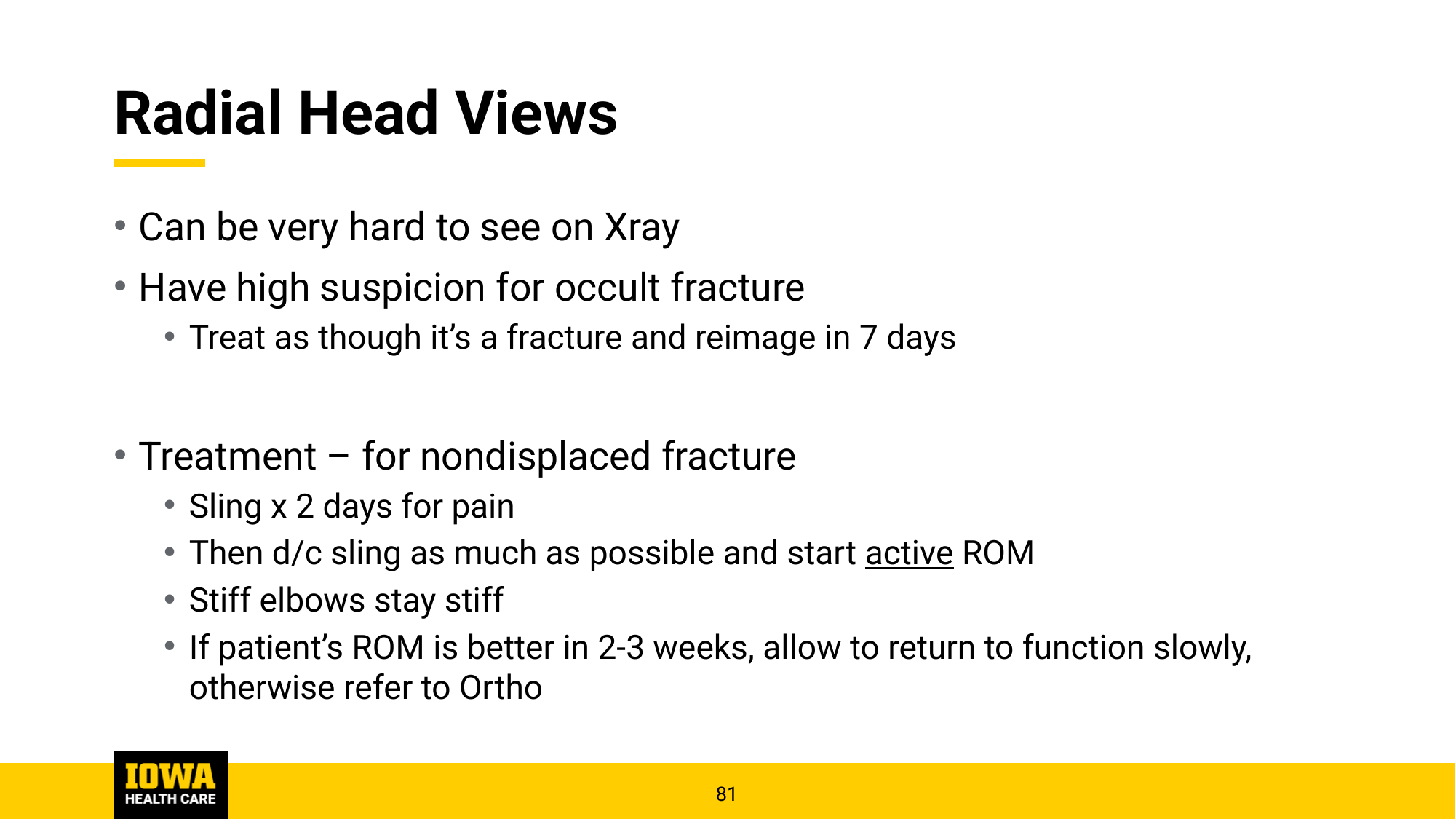

# Radial Head Views
Can be very hard to see on Xray
Have high suspicion for occult fracture
Treat as though it’s a fracture and reimage in 7 days

Treatment – for nondisplaced fracture
Sling x 2 days for pain
Then d/c sling as much as possible and start active ROM
Stiff elbows stay stiff
If patient’s ROM is better in 2-3 weeks, allow to return to function slowly, otherwise refer to Ortho